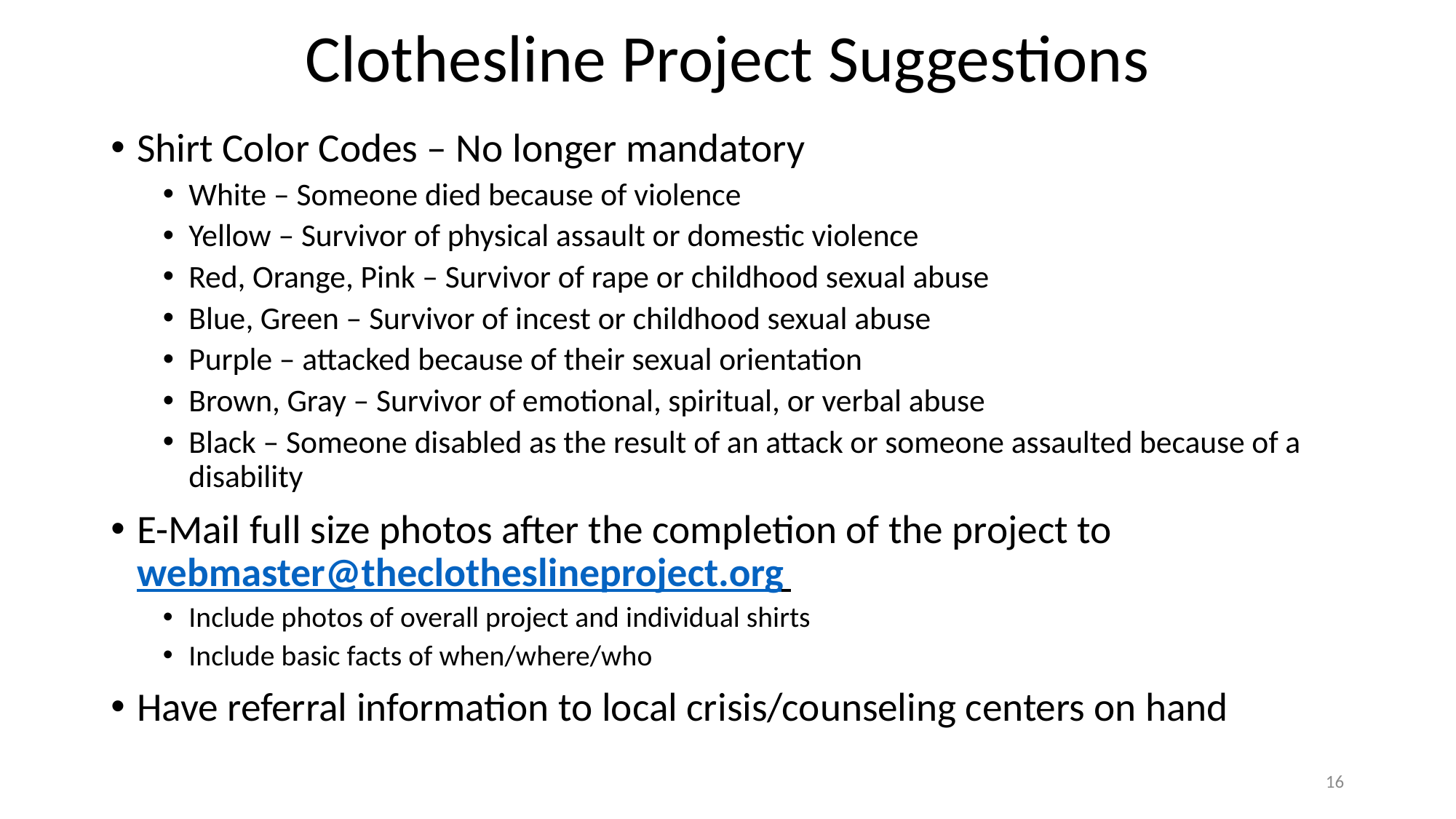

# Clothesline Project Suggestions
Shirt Color Codes – No longer mandatory
White – Someone died because of violence
Yellow – Survivor of physical assault or domestic violence
Red, Orange, Pink – Survivor of rape or childhood sexual abuse
Blue, Green – Survivor of incest or childhood sexual abuse
Purple – attacked because of their sexual orientation
Brown, Gray – Survivor of emotional, spiritual, or verbal abuse
Black – Someone disabled as the result of an attack or someone assaulted because of a disability
E-Mail full size photos after the completion of the project to webmaster@theclotheslineproject.org
Include photos of overall project and individual shirts
Include basic facts of when/where/who
Have referral information to local crisis/counseling centers on hand
16